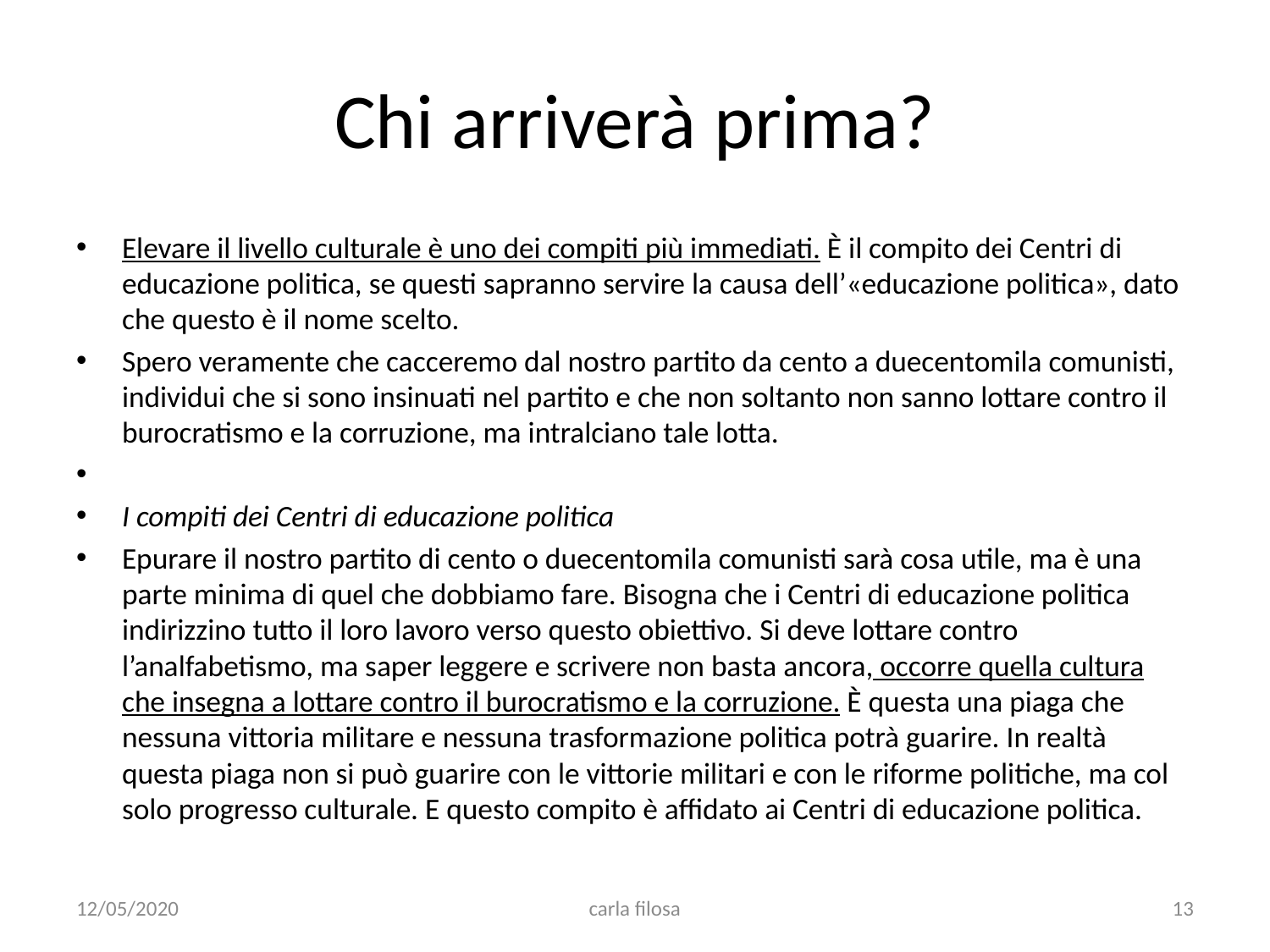

# Chi arriverà prima?
Elevare il livello culturale è uno dei compiti più immediati. È il compito dei Centri di educazione politica, se questi sapranno servire la causa dell’«educazione politica», dato che questo è il nome scelto.
Spero veramente che cacceremo dal nostro partito da cento a duecentomila comunisti, individui che si sono insinuati nel partito e che non soltanto non sanno lottare contro il burocratismo e la corruzione, ma intralciano tale lotta.

I compiti dei Centri di educazione politica
Epurare il nostro partito di cento o duecentomila comunisti sarà cosa utile, ma è una parte minima di quel che dobbiamo fare. Bisogna che i Centri di educazione politica indirizzino tutto il loro lavoro verso questo obiettivo. Si deve lottare contro l’analfabetismo, ma saper leggere e scrivere non basta ancora, occorre quella cultura che insegna a lottare contro il burocratismo e la corruzione. È questa una piaga che nessuna vittoria militare e nessuna trasformazione politica potrà guarire. In realtà questa piaga non si può guarire con le vittorie militari e con le riforme politiche, ma col solo progresso culturale. E questo compito è affidato ai Centri di educazione politica.
12/05/2020
carla filosa
13